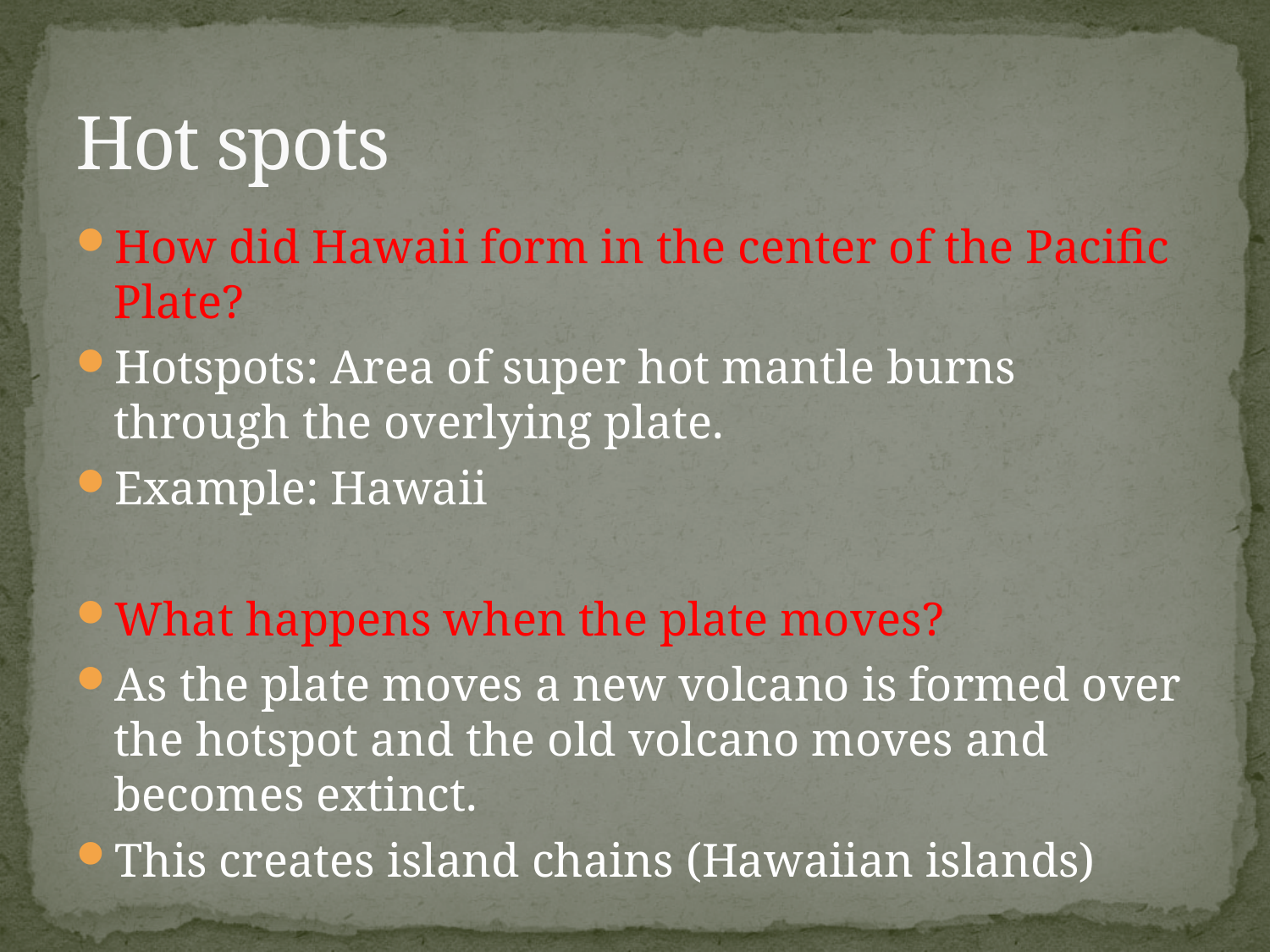

# Hot spots
How did Hawaii form in the center of the Pacific Plate?
Hotspots: Area of super hot mantle burns through the overlying plate.
Example: Hawaii

What happens when the plate moves?
As the plate moves a new volcano is formed over the hotspot and the old volcano moves and becomes extinct.
This creates island chains (Hawaiian islands)